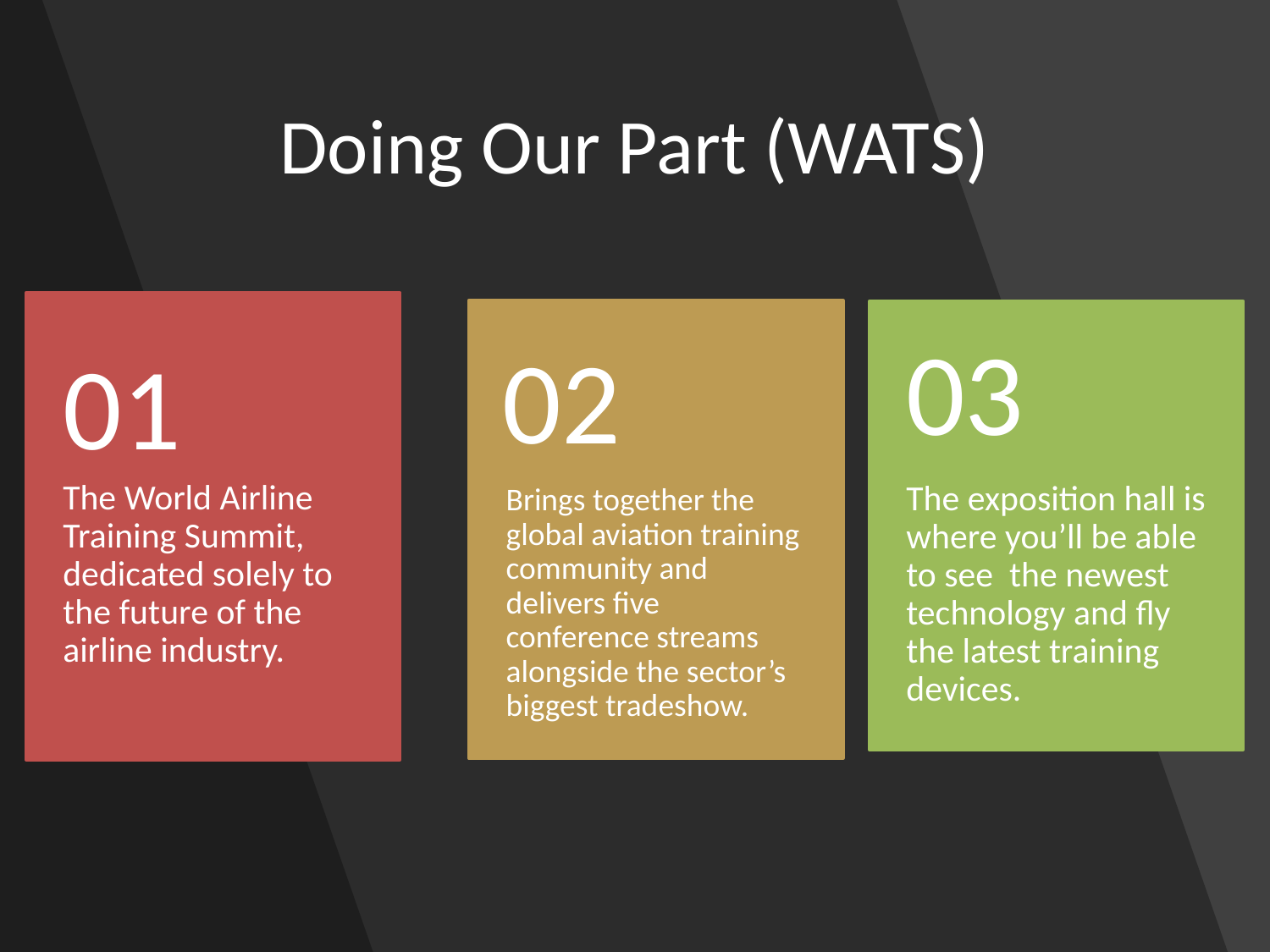

# Doing Our Part (WATS)
The World Airline Training Summit, dedicated solely to the future of the airline industry.
01
Brings together the global aviation training community and delivers five conference streams alongside the sector’s biggest tradeshow.
02
The exposition hall is where you’ll be able to see  the newest technology and fly the latest training devices.
03
8